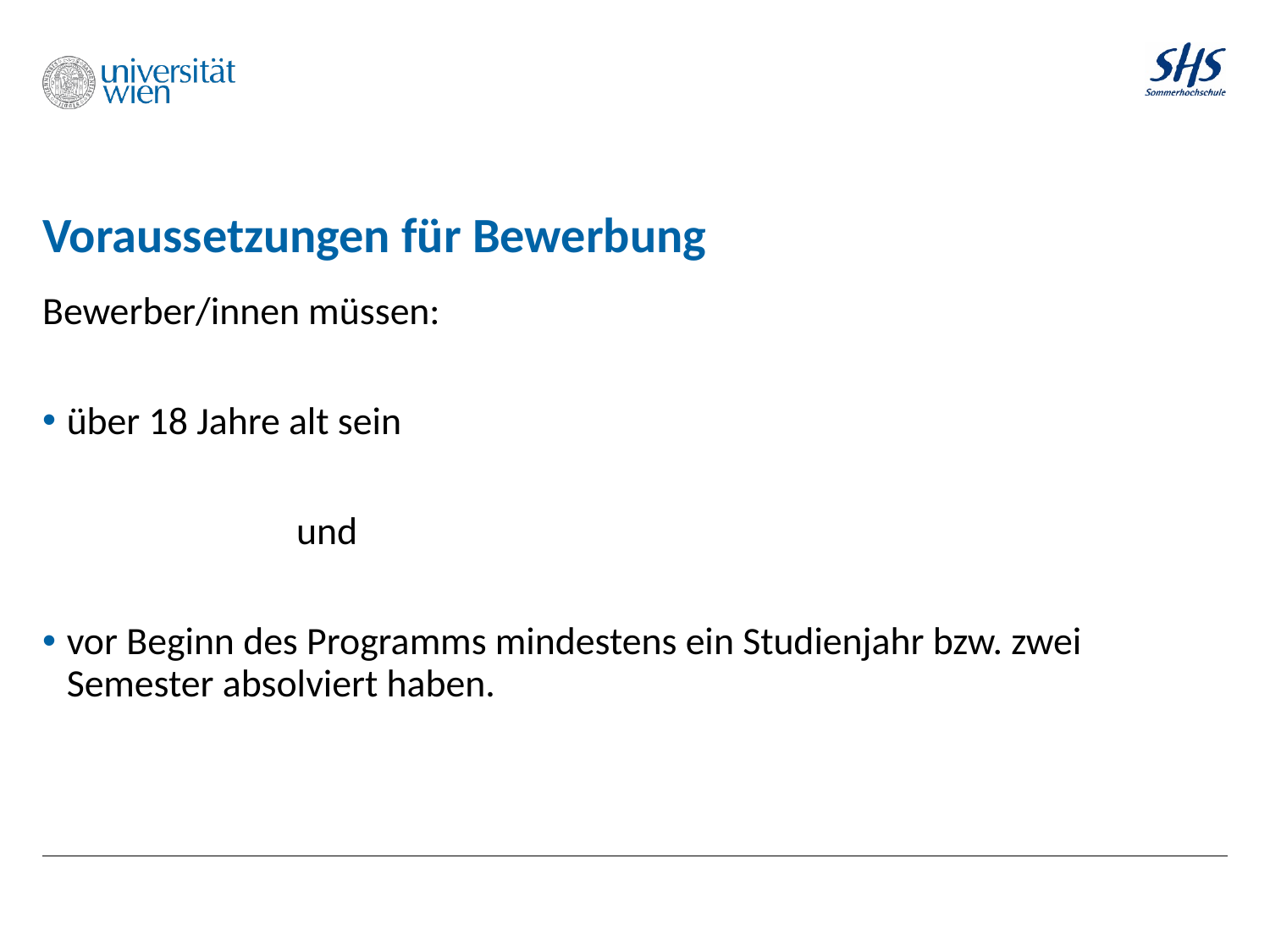

# Voraussetzungen für Bewerbung
Bewerber/innen müssen:

über 18 Jahre alt sein

		und

vor Beginn des Programms mindestens ein Studienjahr bzw. zwei Semester absolviert haben.